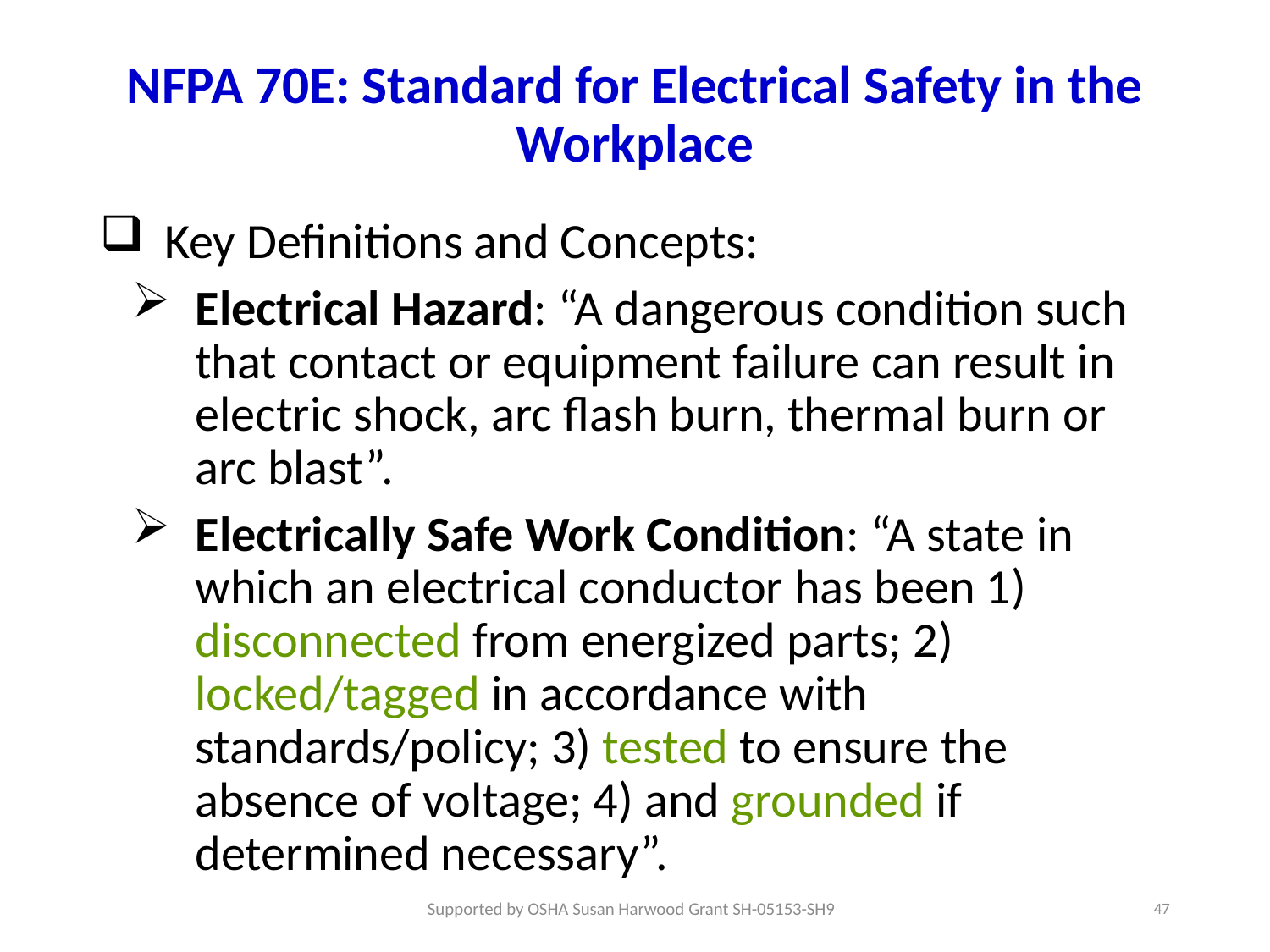

# NFPA 70E: Standard for Electrical Safety in the Workplace
Key Definitions and Concepts:
Electrical Hazard: “A dangerous condition such that contact or equipment failure can result in electric shock, arc flash burn, thermal burn or arc blast”.
Electrically Safe Work Condition: “A state in which an electrical conductor has been 1) disconnected from energized parts; 2) locked/tagged in accordance with standards/policy; 3) tested to ensure the absence of voltage; 4) and grounded if determined necessary”.
47
Supported by OSHA Susan Harwood Grant SH-05153-SH9